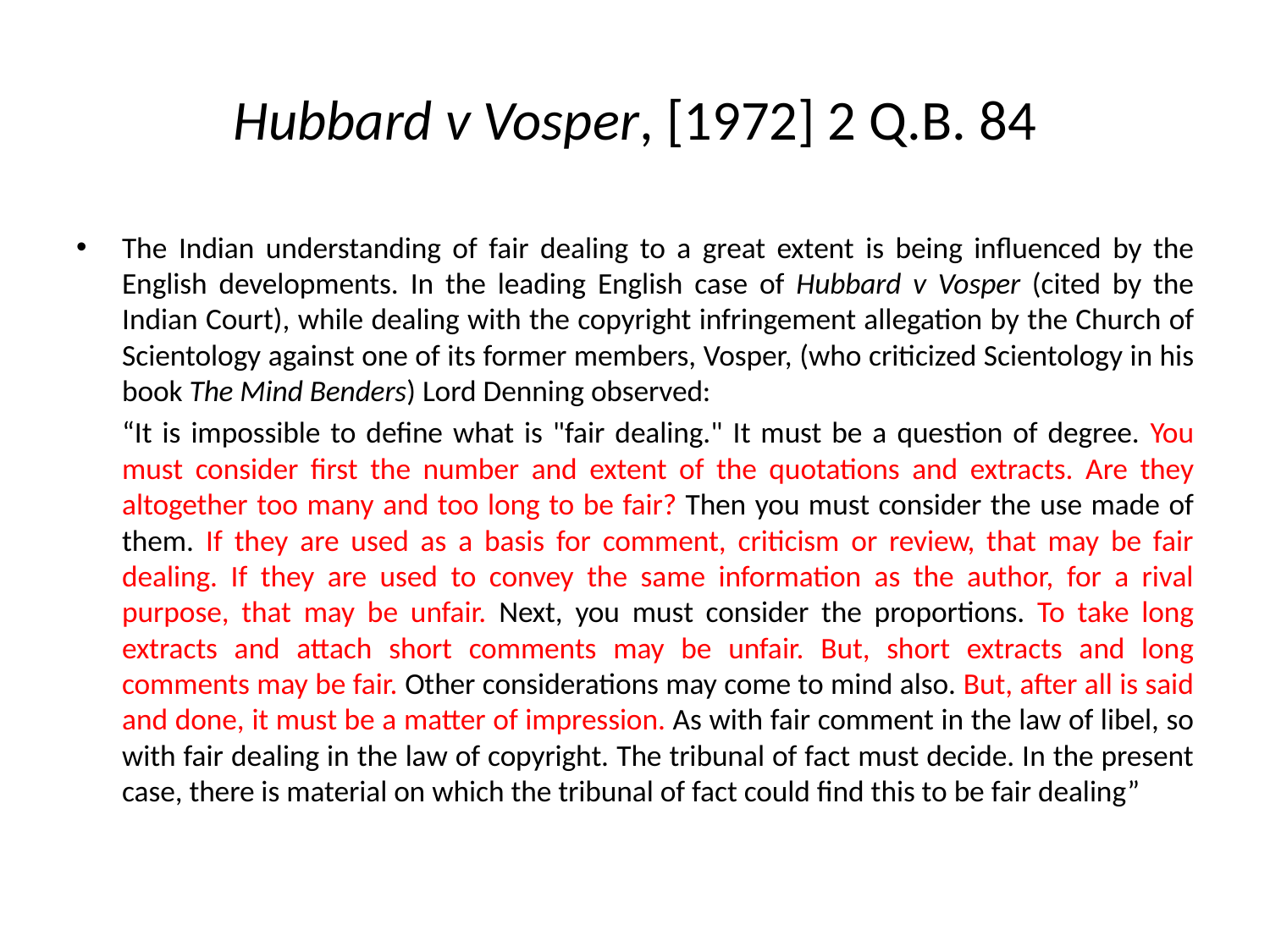

# Hubbard v Vosper, [1972] 2 Q.B. 84
The Indian understanding of fair dealing to a great extent is being influenced by the English developments. In the leading English case of Hubbard v Vosper (cited by the Indian Court), while dealing with the copyright infringement allegation by the Church of Scientology against one of its former members, Vosper, (who criticized Scientology in his book The Mind Benders) Lord Denning observed:
	“It is impossible to define what is "fair dealing." It must be a question of degree. You must consider first the number and extent of the quotations and extracts. Are they altogether too many and too long to be fair? Then you must consider the use made of them. If they are used as a basis for comment, criticism or review, that may be fair dealing. If they are used to convey the same information as the author, for a rival purpose, that may be unfair. Next, you must consider the proportions. To take long extracts and attach short comments may be unfair. But, short extracts and long comments may be fair. Other considerations may come to mind also. But, after all is said and done, it must be a matter of impression. As with fair comment in the law of libel, so with fair dealing in the law of copyright. The tribunal of fact must decide. In the present case, there is material on which the tribunal of fact could find this to be fair dealing”